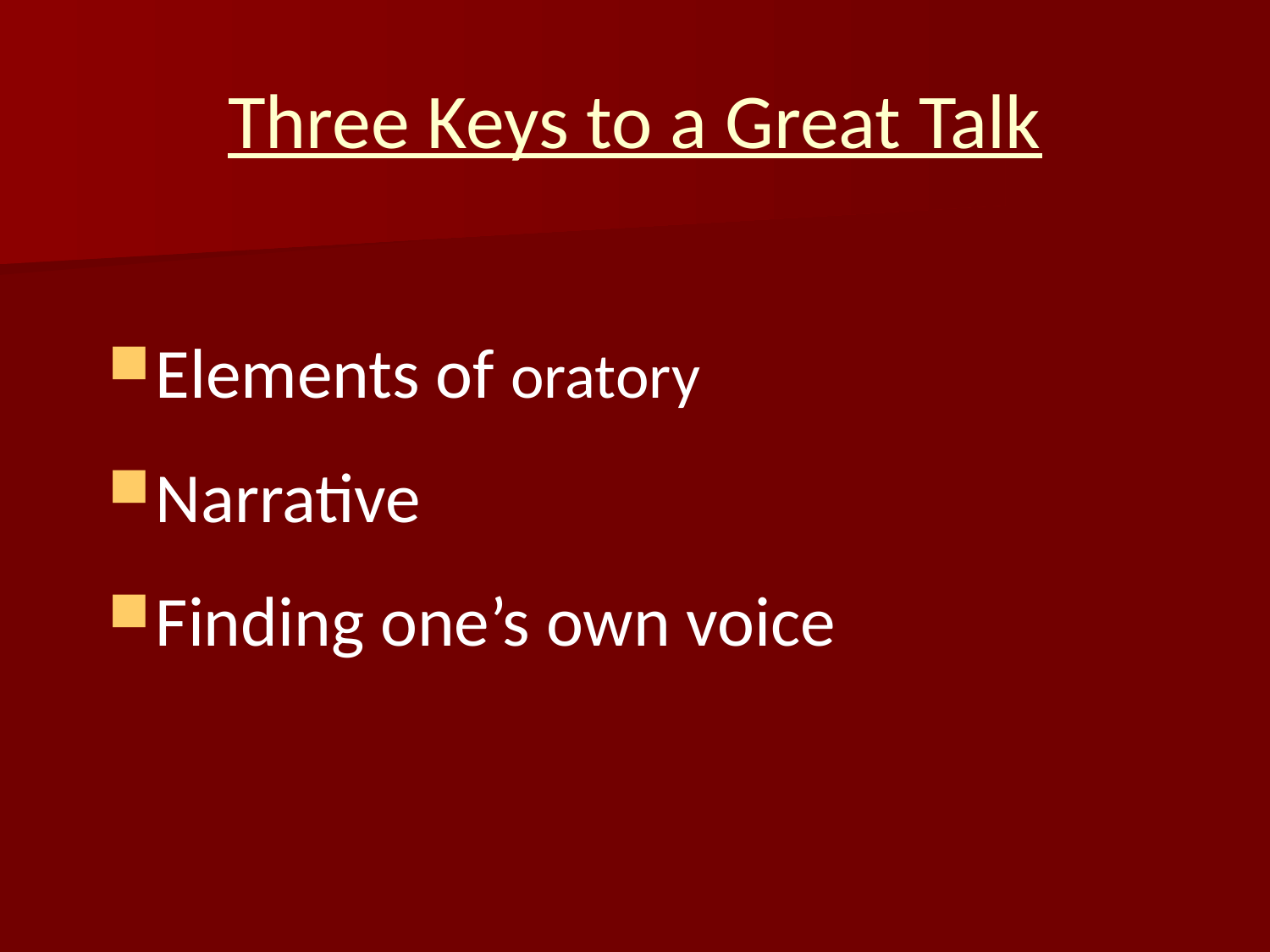

# Three Keys to a Great Talk
Elements of oratory
Narrative
Finding one’s own voice